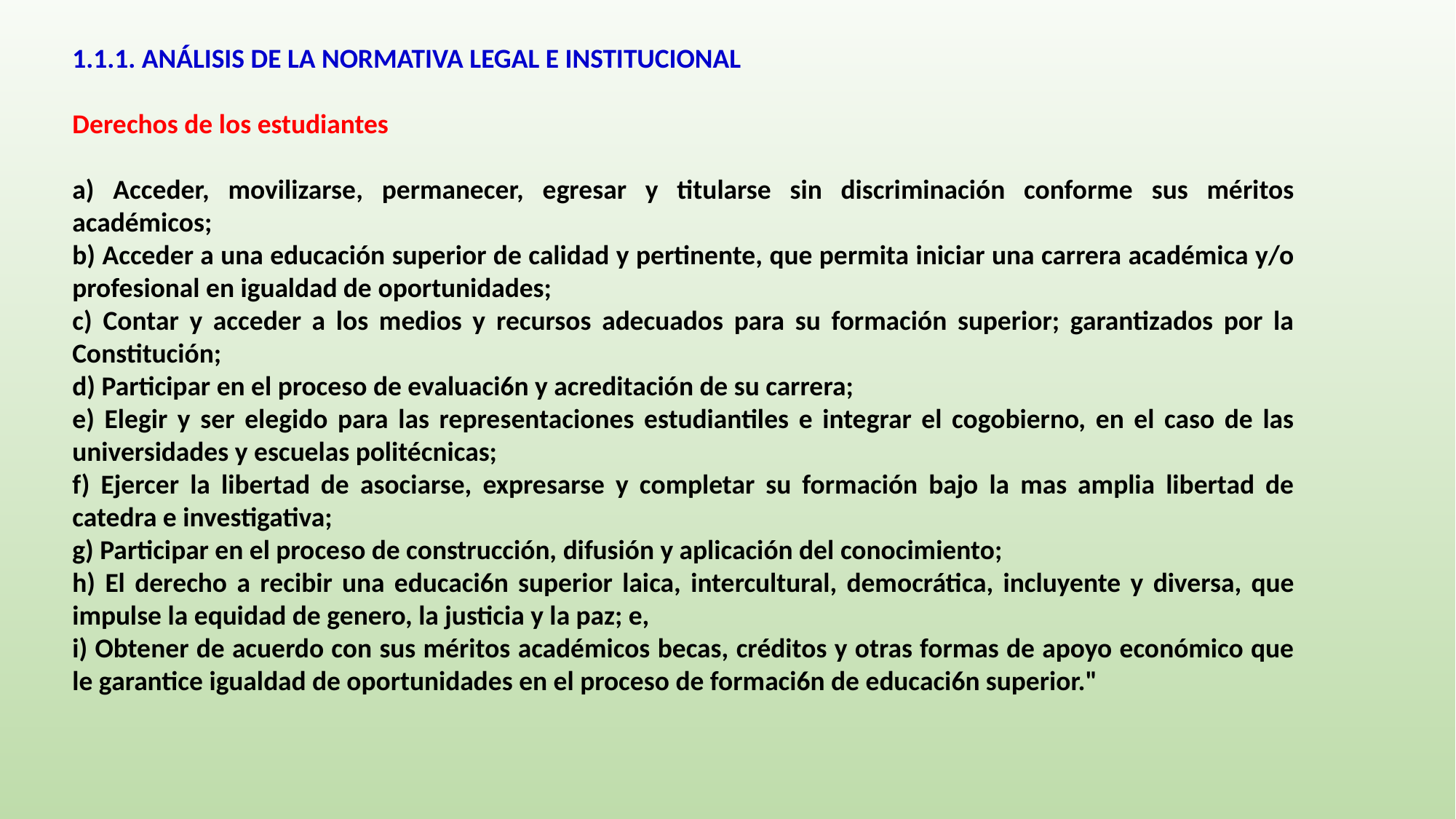

1.1.1. ANÁLISIS DE LA NORMATIVA LEGAL E INSTITUCIONAL

Derechos de los estudiantes

a) Acceder, movilizarse, permanecer, egresar y titularse sin discriminación conforme sus méritos académicos;
b) Acceder a una educación superior de calidad y pertinente, que permita iniciar una carrera académica y/o profesional en igualdad de oportunidades;
c) Contar y acceder a los medios y recursos adecuados para su formación superior; garantizados por la Constitución;
d) Participar en el proceso de evaluaci6n y acreditación de su carrera;
e) Elegir y ser elegido para las representaciones estudiantiles e integrar el cogobierno, en el caso de las universidades y escuelas politécnicas;
f) Ejercer la libertad de asociarse, expresarse y completar su formación bajo la mas amplia libertad de catedra e investigativa;
g) Participar en el proceso de construcción, difusión y aplicación del conocimiento;
h) El derecho a recibir una educaci6n superior laica, intercultural, democrática, incluyente y diversa, que impulse la equidad de genero, la justicia y la paz; e,
i) Obtener de acuerdo con sus méritos académicos becas, créditos y otras formas de apoyo económico que le garantice igualdad de oportunidades en el proceso de formaci6n de educaci6n superior."